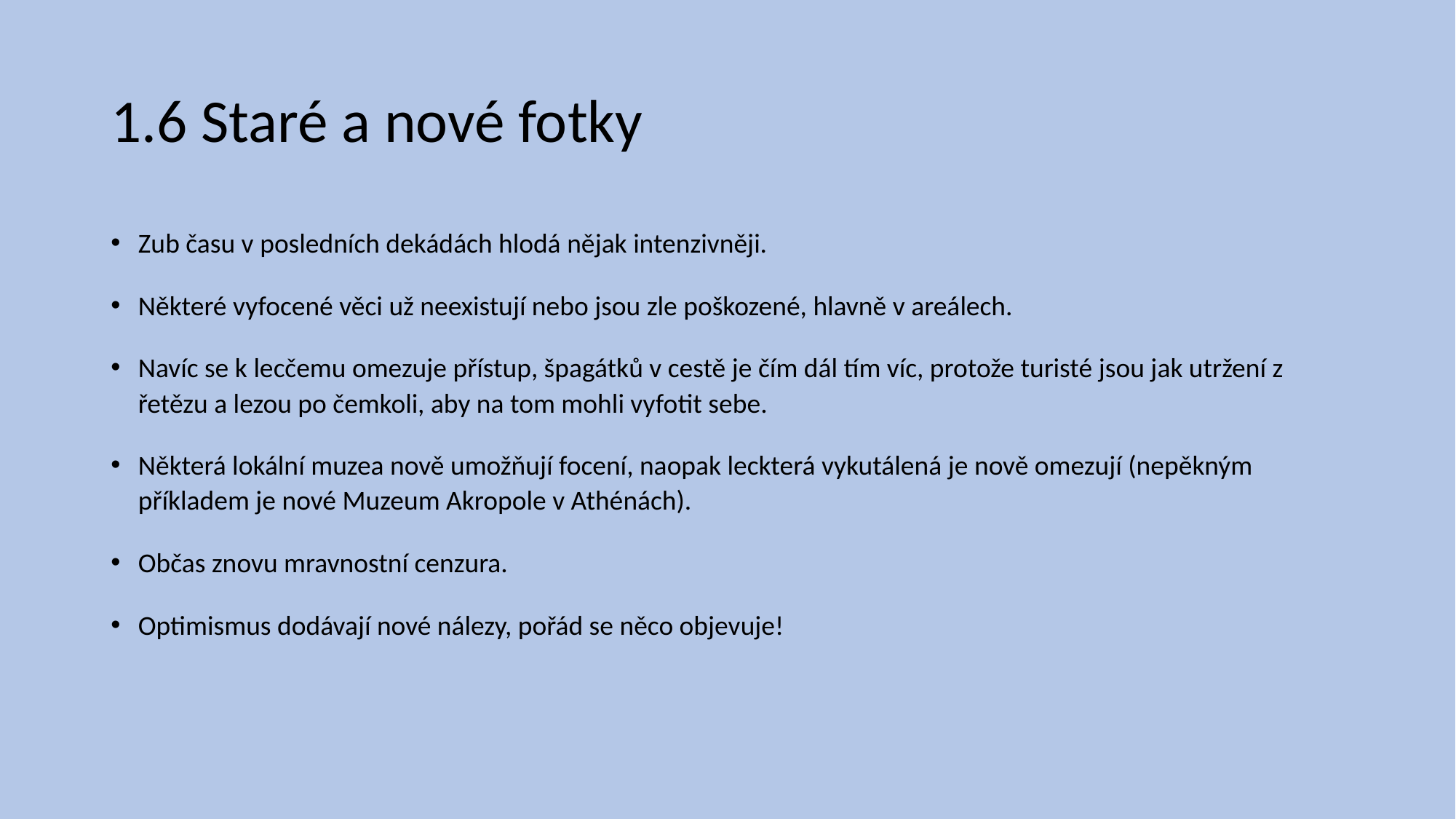

# 1.6 Staré a nové fotky
Zub času v posledních dekádách hlodá nějak intenzivněji.
Některé vyfocené věci už neexistují nebo jsou zle poškozené, hlavně v areálech.
Navíc se k lecčemu omezuje přístup, špagátků v cestě je čím dál tím víc, protože turisté jsou jak utržení z řetězu a lezou po čemkoli, aby na tom mohli vyfotit sebe.
Některá lokální muzea nově umožňují focení, naopak leckterá vykutálená je nově omezují (nepěkným příkladem je nové Muzeum Akropole v Athénách).
Občas znovu mravnostní cenzura.
Optimismus dodávají nové nálezy, pořád se něco objevuje!